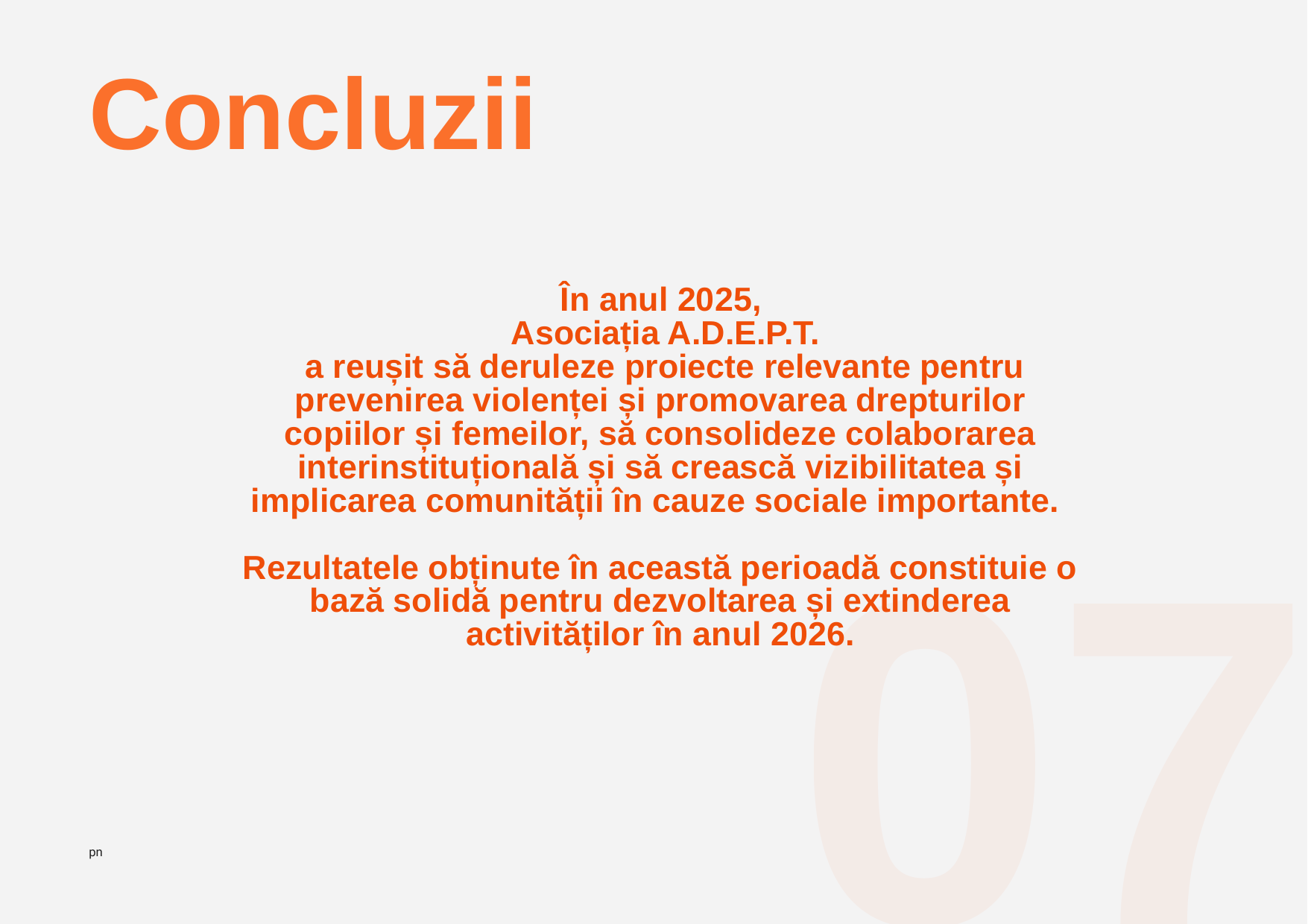

Concluzii

În anul 2025,
 Asociația A.D.E.P.T.
 a reușit să deruleze proiecte relevante pentru prevenirea violenței și promovarea drepturilor copiilor și femeilor, să consolideze colaborarea interinstituțională și să crească vizibilitatea și implicarea comunității în cauze sociale importante.

Rezultatele obținute în această perioadă constituie o bază solidă pentru dezvoltarea și extinderea activităților în anul 2026.

07
pn